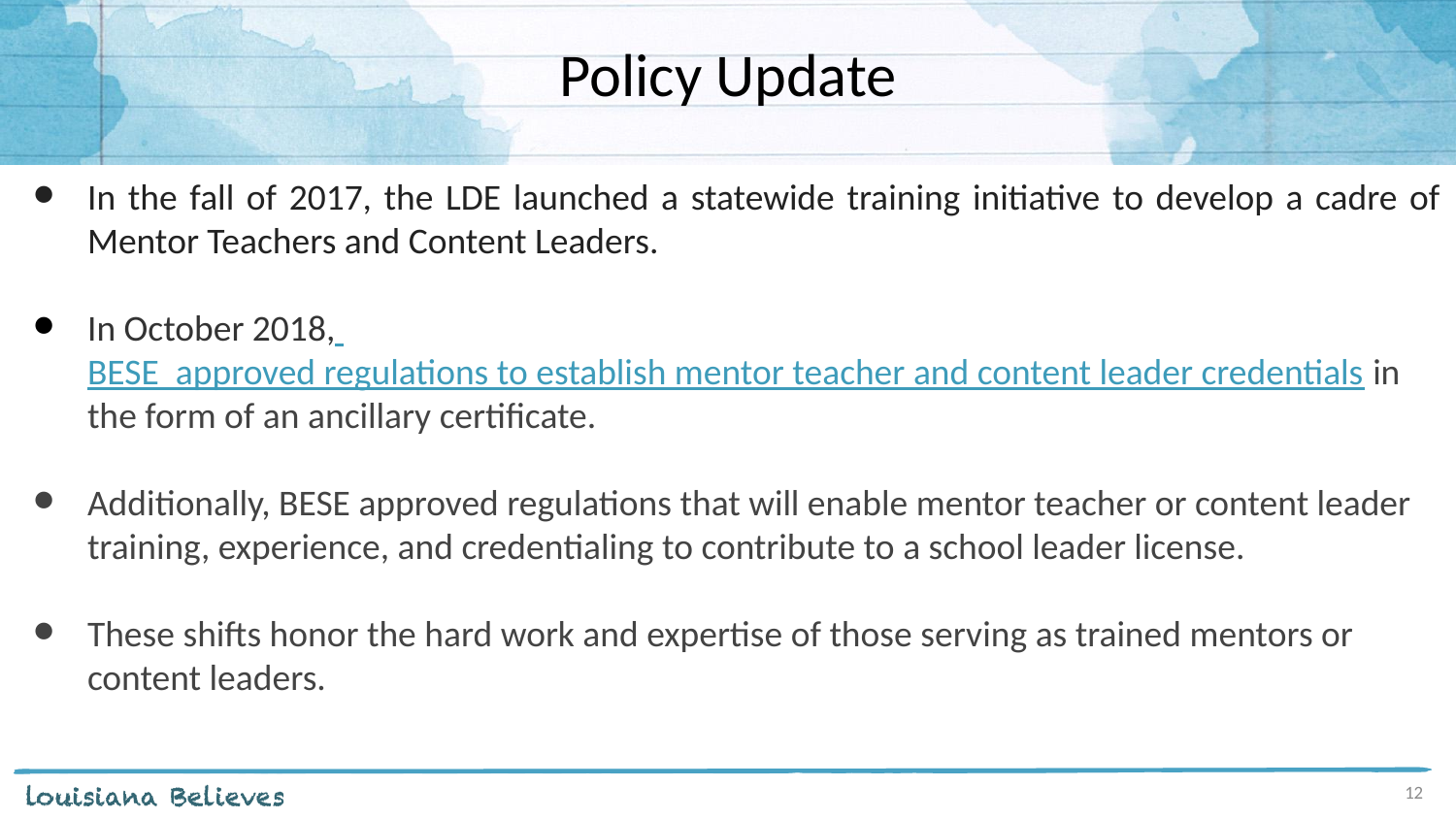

# Policy Update

In the fall of 2017, the LDE launched a statewide training initiative to develop a cadre of Mentor Teachers and Content Leaders.

In October 2018, BESE  approved regulations to establish mentor teacher and content leader credentials in the form of an ancillary certificate.

Additionally, BESE approved regulations that will enable mentor teacher or content leader training, experience, and credentialing to contribute to a school leader license.

These shifts honor the hard work and expertise of those serving as trained mentors or content leaders.